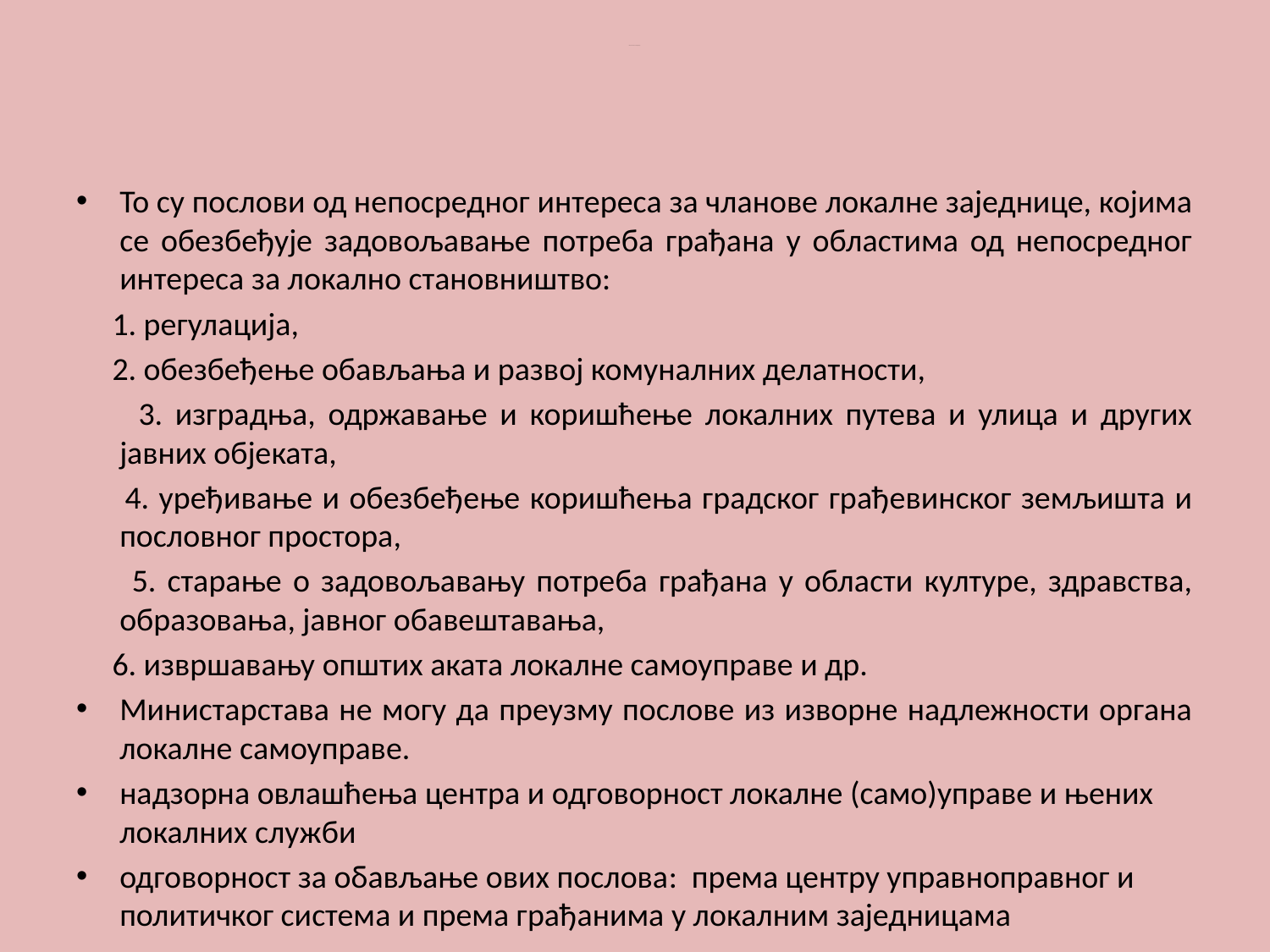

# Послови самосталног делокруга

То су послови од непосредног интереса за чланове локалне заједнице, којима се обезбеђује задовољавање потреба грађана у областима од непосредног интереса за локално становништво:
     1. регулација,
     2. обезбеђење обављања и развој комуналних делатности,
     3. изградња, одржавање и коришћење локалних путева и улица и других јавних објеката,
     4. уређивање и обезбеђење коришћења градског грађевинског земљишта и пословног простора,
     5. старање о задовољавању потреба грађана у области културе, здравства, образовања, јавног обавештавања,
     6. извршавању општих аката локалне самоуправе и др.
Mинистарстава не могу да преузму послове из изворне надлежности органа локалне самоуправе.
надзорна овлашћења центра и одговорност локалне (само)управе и њених локалних служби
одговорност за обављање ових послова:  према центру управноправног и политичког система и према грађанима у локалним заједницама